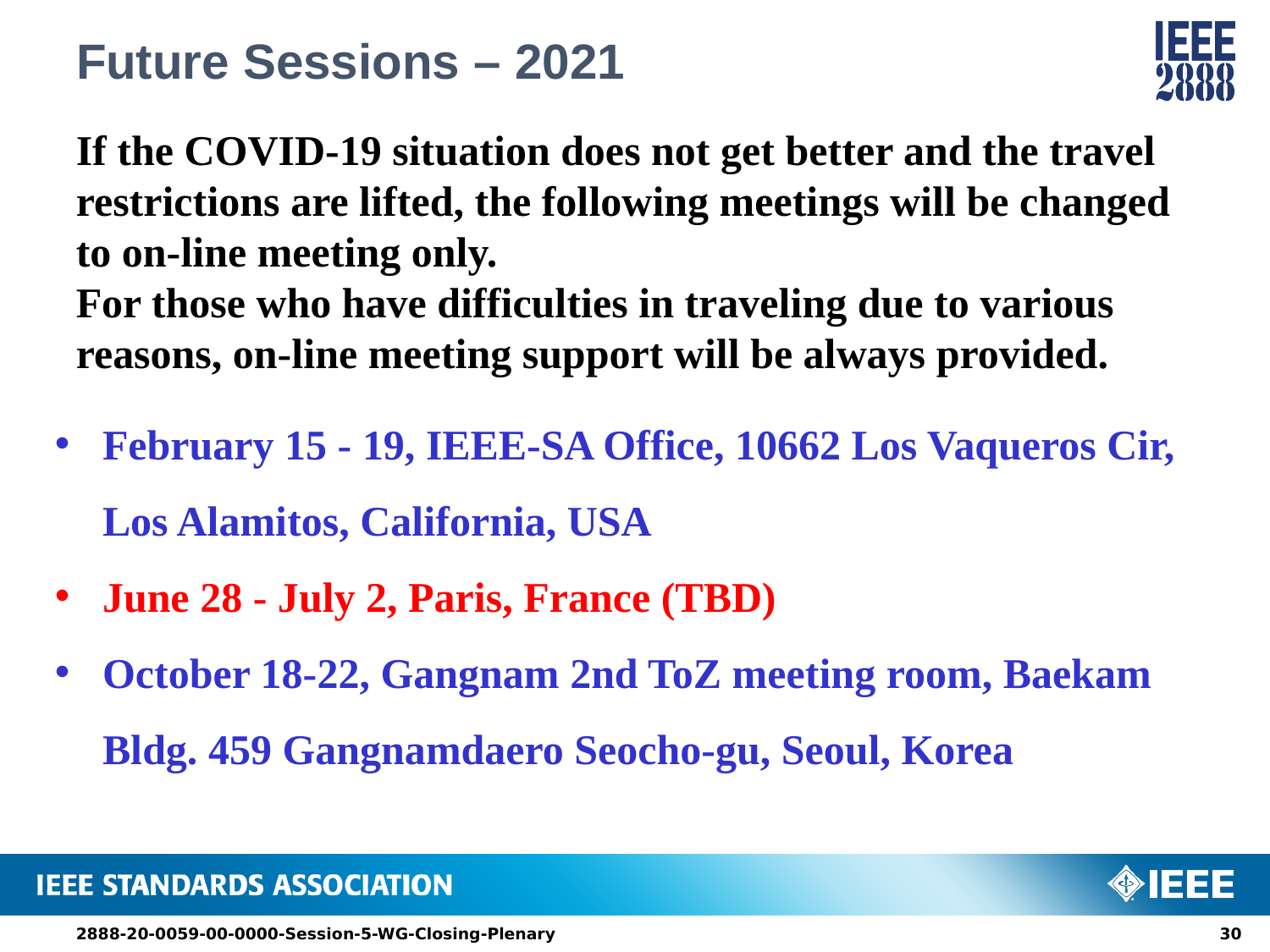

# Future Sessions – 2021
If the COVID-19 situation does not get better and the travel restrictions are lifted, the following meetings will be changed to on-line meeting only.
For those who have difficulties in traveling due to various reasons, on-line meeting support will be always provided.
February 15 - 19, IEEE-SA Office, 10662 Los Vaqueros Cir,
Los Alamitos, California, USA
June 28 - July 2, Paris, France (TBD)
October 18-22, Gangnam 2nd ToZ meeting room, Baekam Bldg. 459 Gangnamdaero Seocho-gu, Seoul, Korea
2888-20-0059-00-0000-Session-5-WG-Closing-Plenary
30